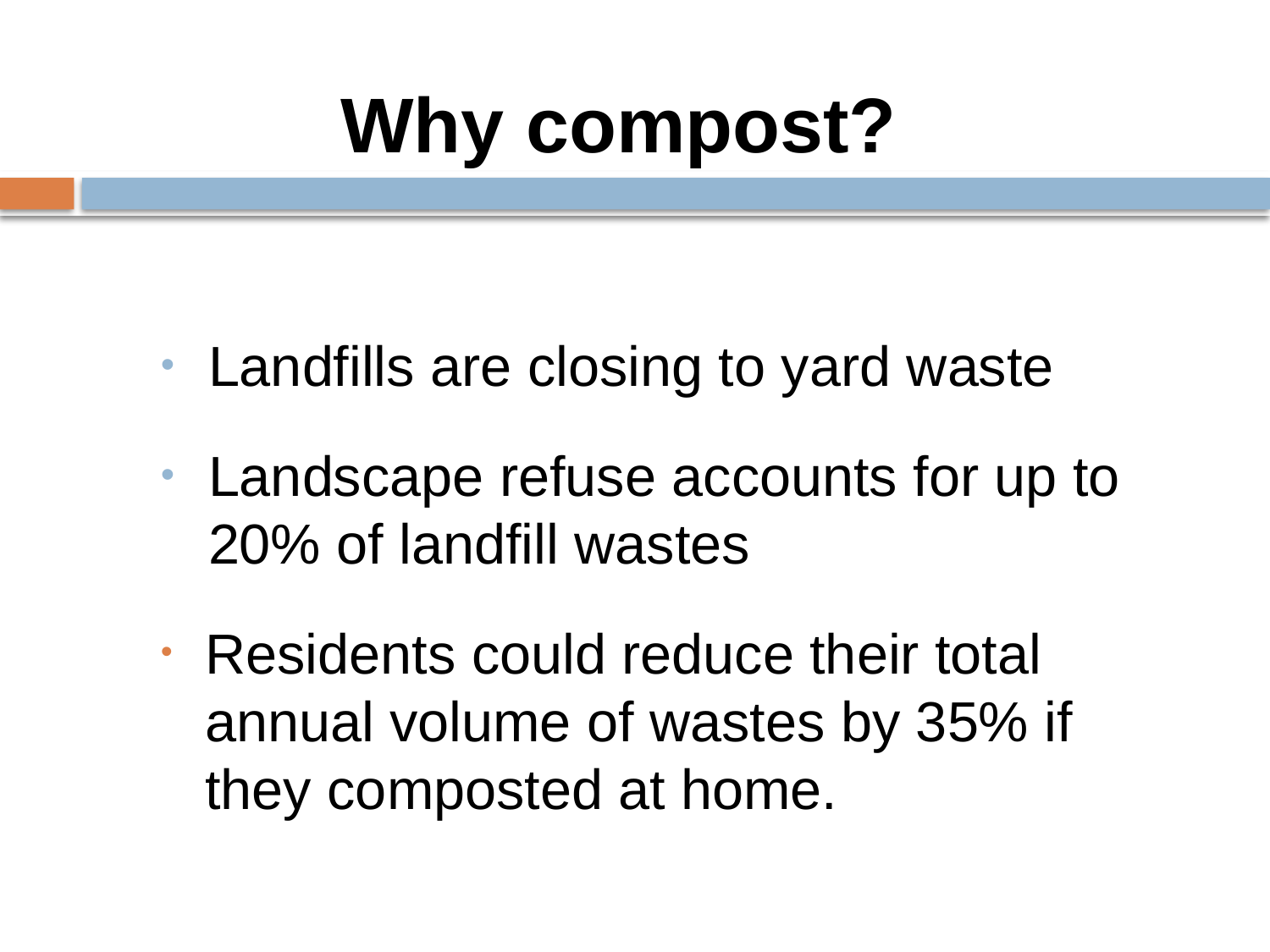

Why compost?
Landfills are closing to yard waste
Landscape refuse accounts for up to 20% of landfill wastes
Residents could reduce their total annual volume of wastes by 35% if they composted at home.